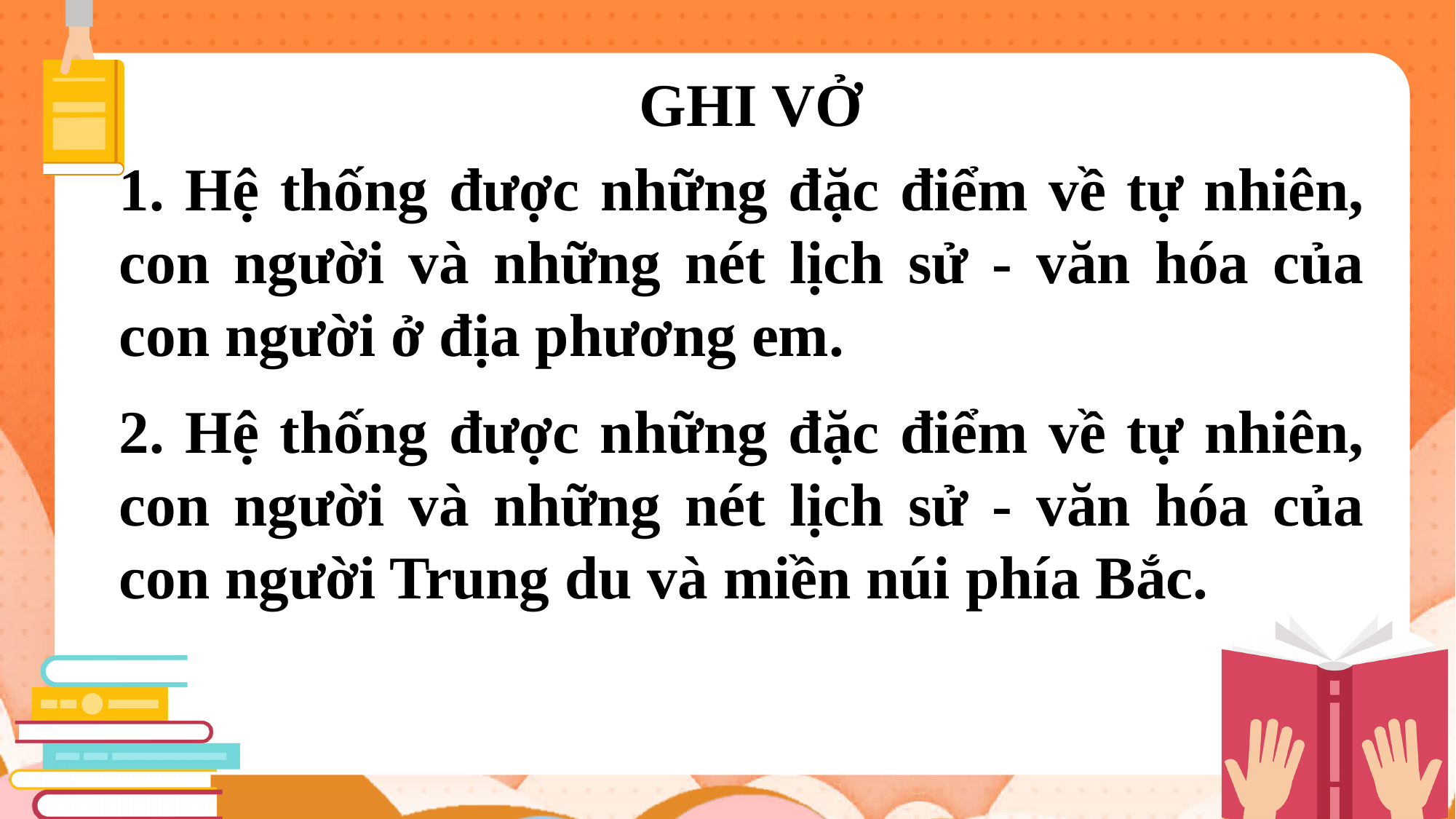

GHI VỞ
1. Hệ thống được những đặc điểm về tự nhiên, con người và những nét lịch sử - văn hóa của con người ở địa phương em.
2. Hệ thống được những đặc điểm về tự nhiên, con người và những nét lịch sử - văn hóa của con người Trung du và miền núi phía Bắc.